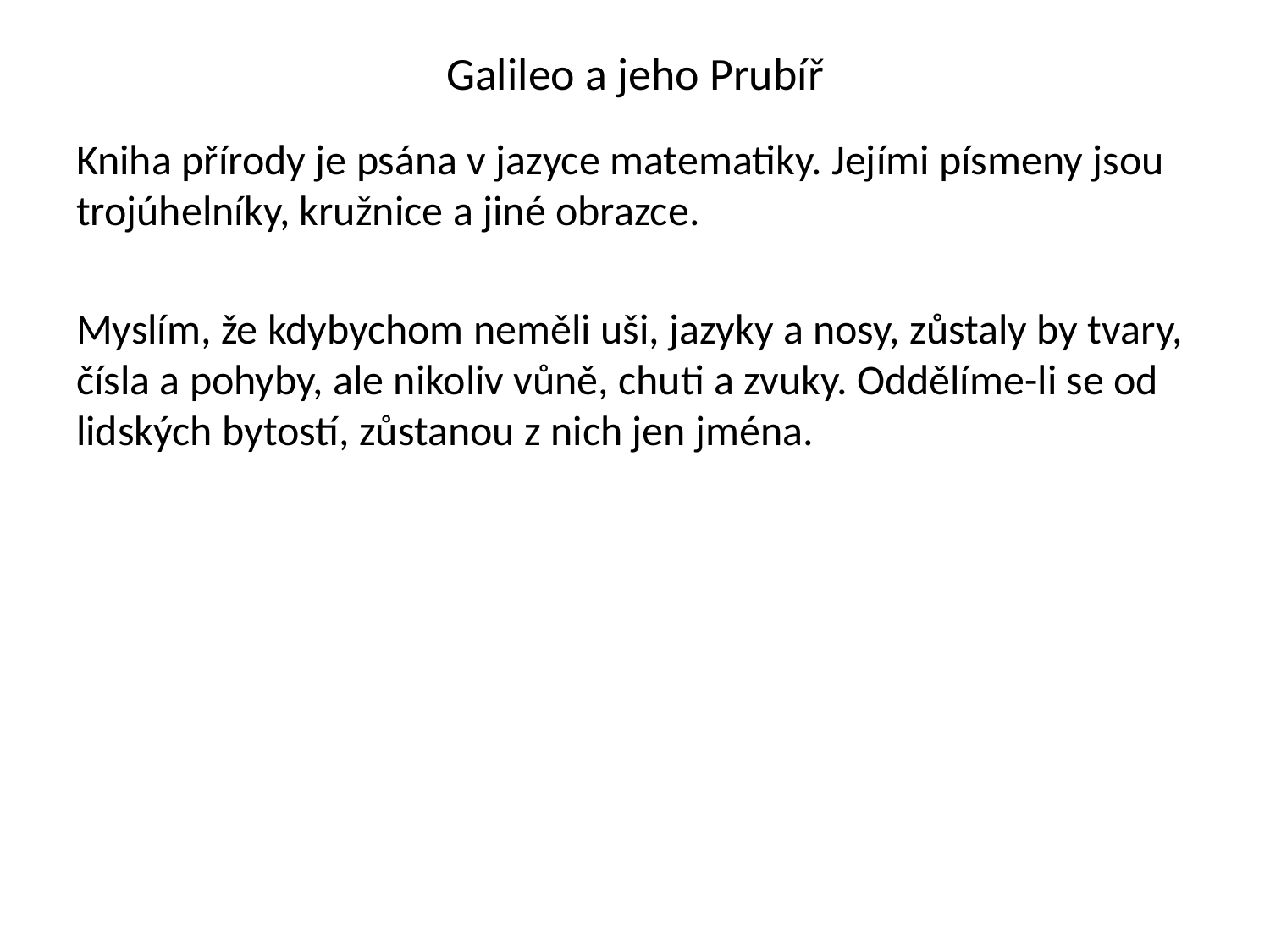

# Galileo a jeho Prubíř
Kniha přírody je psána v jazyce matematiky. Jejími písmeny jsou trojúhelníky, kružnice a jiné obrazce.

Myslím, že kdybychom neměli uši, jazyky a nosy, zůstaly by tvary, čísla a pohyby, ale nikoliv vůně, chuti a zvuky. Oddělíme-li se od lidských bytostí, zůstanou z nich jen jména.